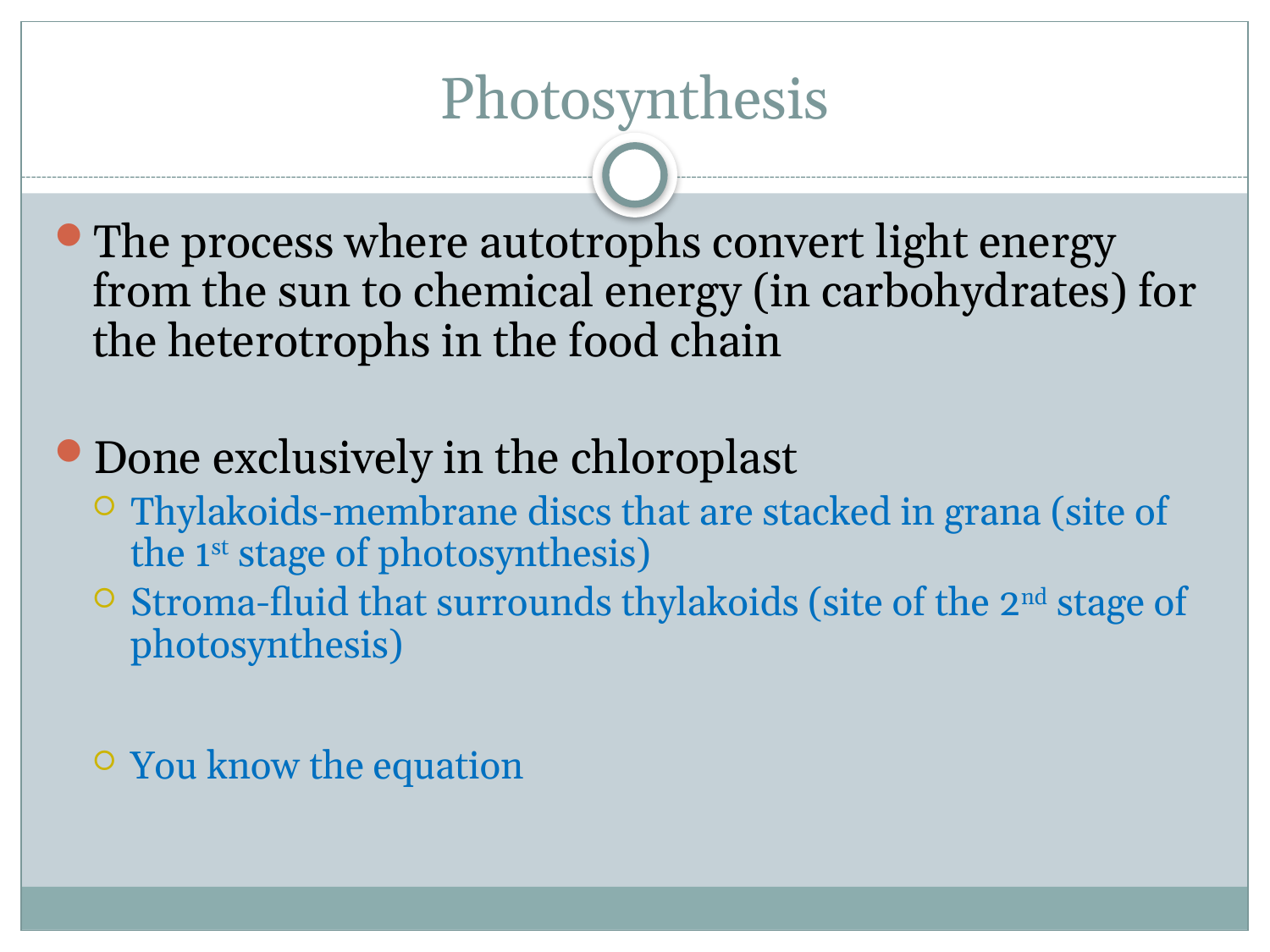

# Photosynthesis
The process where autotrophs convert light energy from the sun to chemical energy (in carbohydrates) for the heterotrophs in the food chain

Done exclusively in the chloroplast
Thylakoids-membrane discs that are stacked in grana (site of the 1st stage of photosynthesis)
Stroma-fluid that surrounds thylakoids (site of the 2nd stage of photosynthesis)

You know the equation